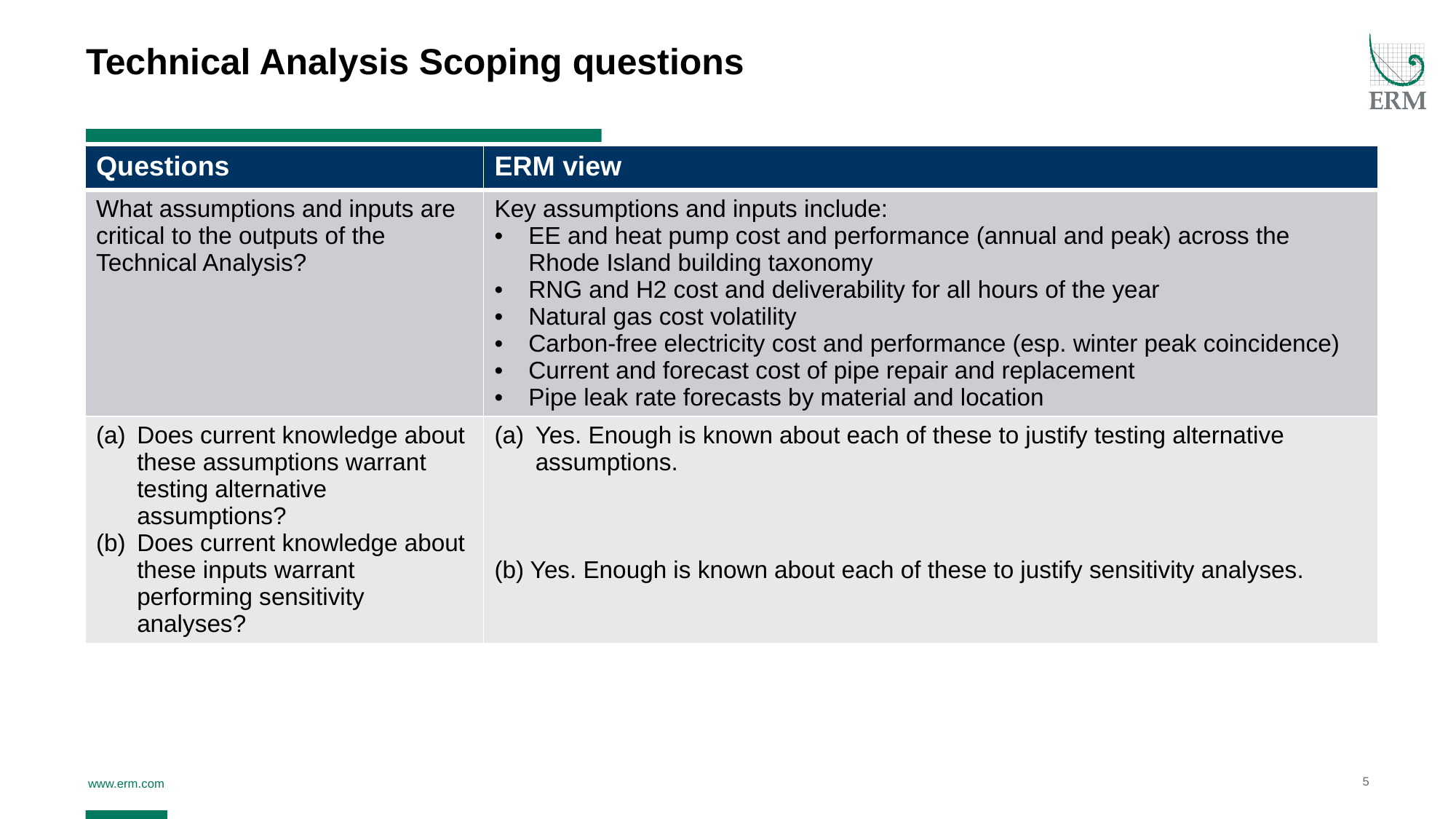

# Technical Analysis Scoping questions
| Questions | ERM view |
| --- | --- |
| What assumptions and inputs are critical to the outputs of the Technical Analysis? | Key assumptions and inputs include: EE and heat pump cost and performance (annual and peak) across the Rhode Island building taxonomy RNG and H2 cost and deliverability for all hours of the year Natural gas cost volatility Carbon-free electricity cost and performance (esp. winter peak coincidence) Current and forecast cost of pipe repair and replacement Pipe leak rate forecasts by material and location |
| Does current knowledge about these assumptions warrant testing alternative assumptions? Does current knowledge about these inputs warrant performing sensitivity analyses? | Yes. Enough is known about each of these to justify testing alternative assumptions. (b) Yes. Enough is known about each of these to justify sensitivity analyses. |
5